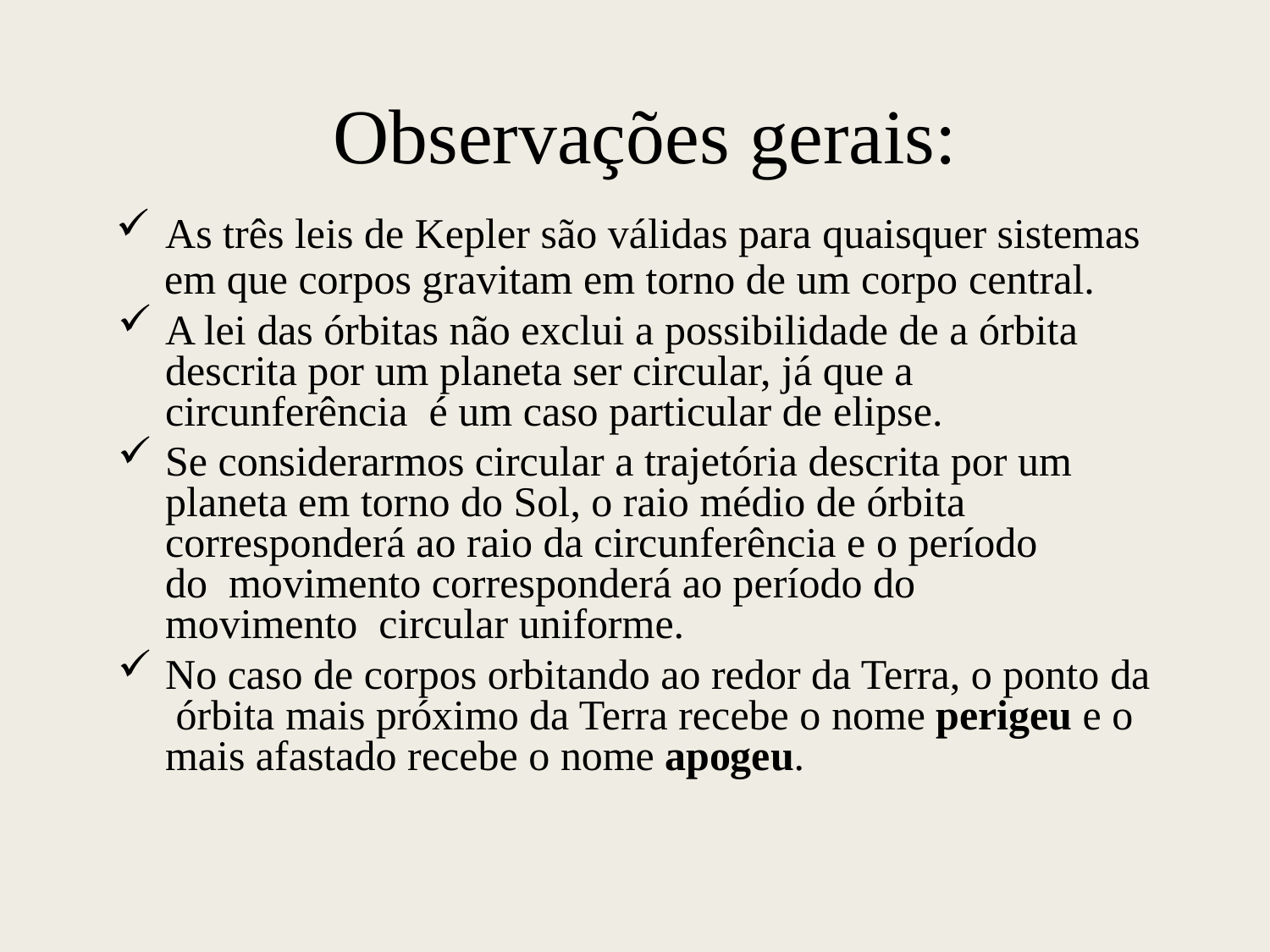

# Observações gerais:
As três leis de Kepler são válidas para quaisquer sistemas
em que corpos gravitam em torno de um corpo central.
A lei das órbitas não exclui a possibilidade de a órbita  descrita por um planeta ser circular, já que a circunferência  é um caso particular de elipse.
Se considerarmos circular a trajetória descrita por um  planeta em torno do Sol, o raio médio de órbita  corresponderá ao raio da circunferência e o período do  movimento corresponderá ao período do movimento  circular uniforme.
No caso de corpos orbitando ao redor da Terra, o ponto da  órbita mais próximo da Terra recebe o nome perigeu e o  mais afastado recebe o nome apogeu.